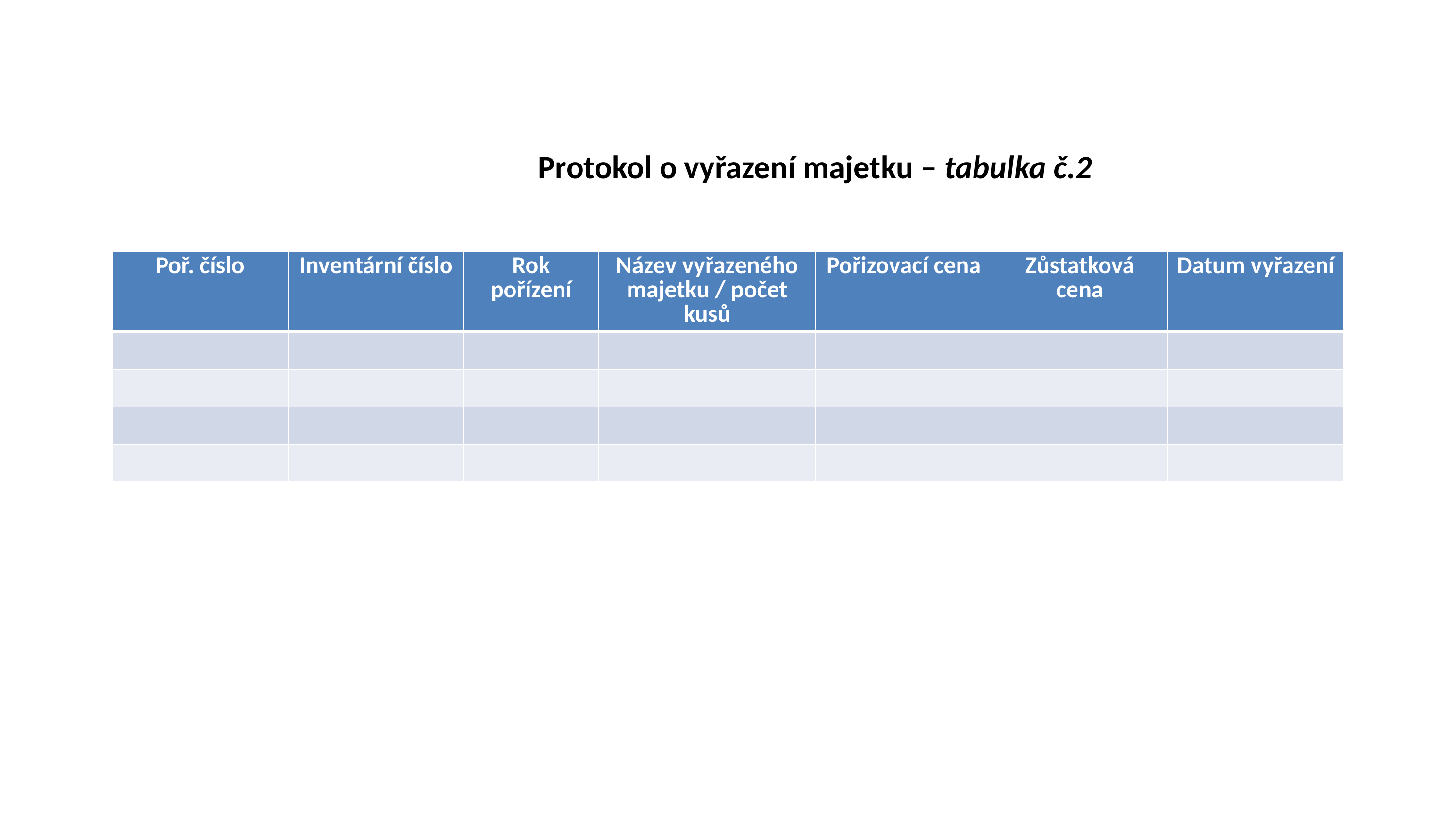

Protokol o vyřazení majetku – tabulka č.2
| Poř. číslo | Inventární číslo | Rok pořízení | Název vyřazeného majetku / počet kusů | Pořizovací cena | Zůstatková cena | Datum vyřazení |
| --- | --- | --- | --- | --- | --- | --- |
|  |  |  |  |  |  |  |
|  |  |  |  |  |  |  |
|  |  |  |  |  |  |  |
|  |  |  |  |  |  |  |